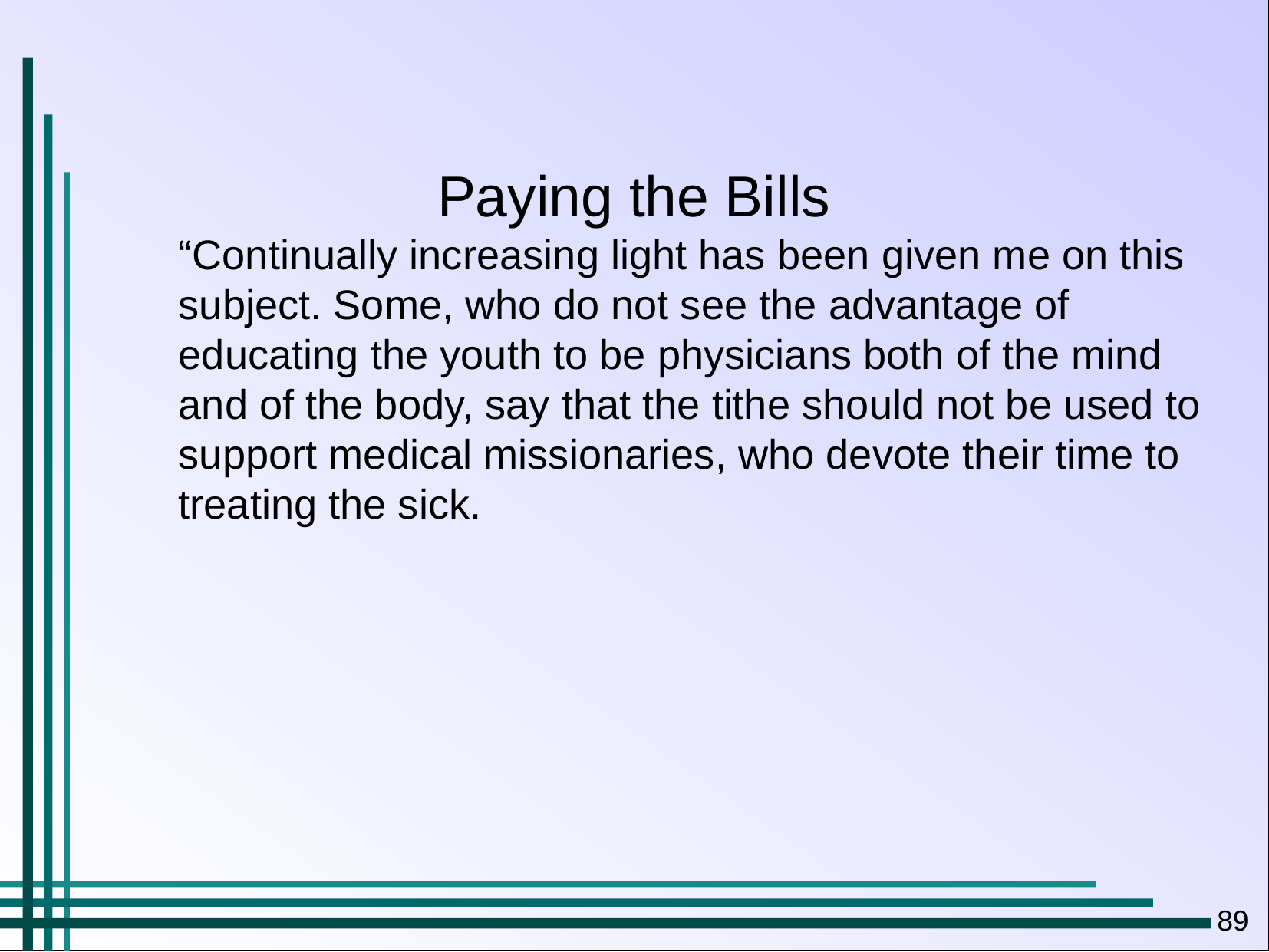

Paying the Bills
“Continually increasing light has been given me on this subject. Some, who do not see the advantage of educating the youth to be physicians both of the mind and of the body, say that the tithe should not be used to support medical missionaries, who devote their time to treating the sick.